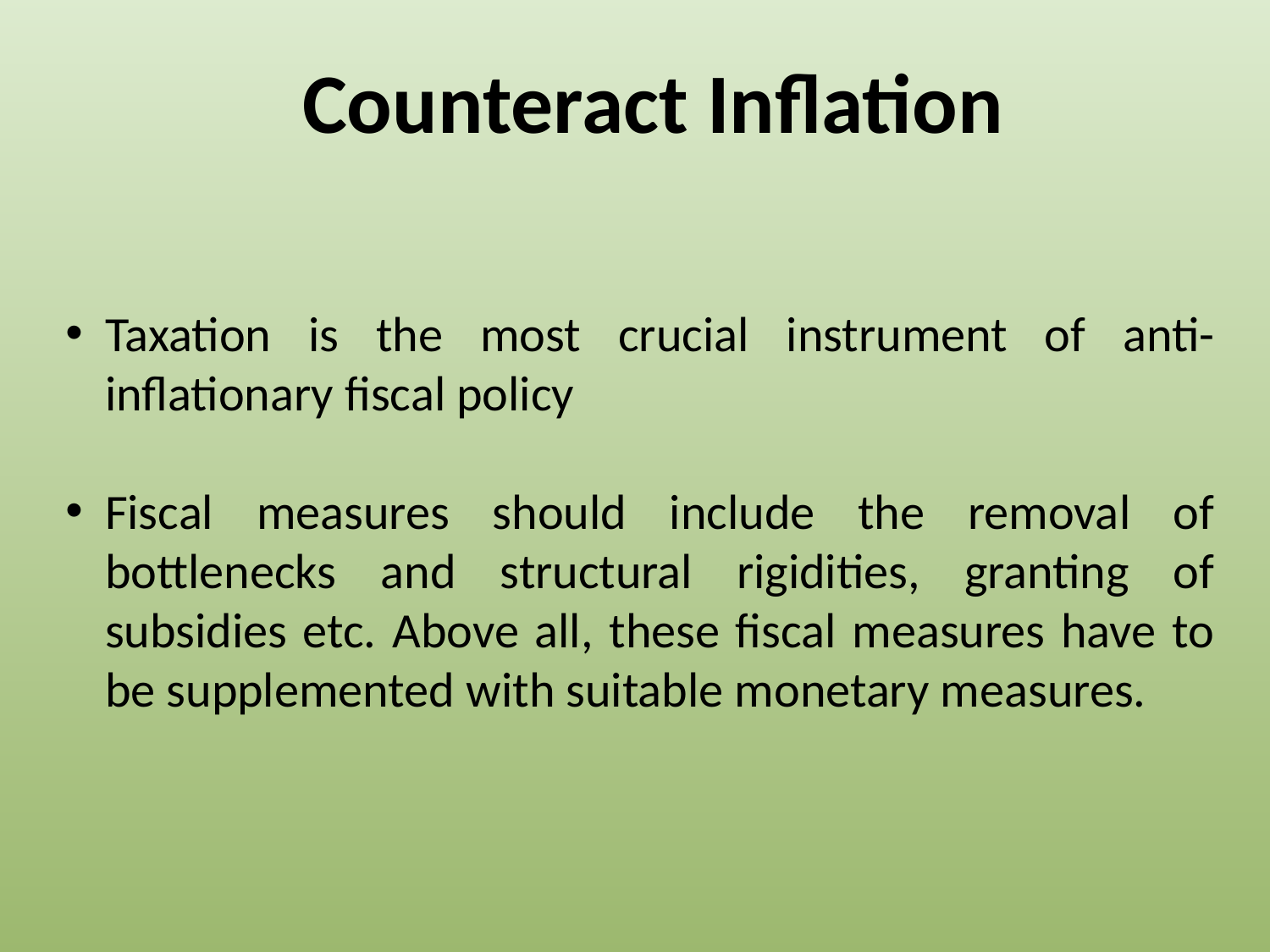

Counteract Inflation
Taxation is the most crucial instrument of anti- inflationary fiscal policy

Fiscal measures should include the removal of bottlenecks and structural rigidities, granting of subsidies etc. Above all, these fiscal measures have to be supplemented with suitable monetary measures.